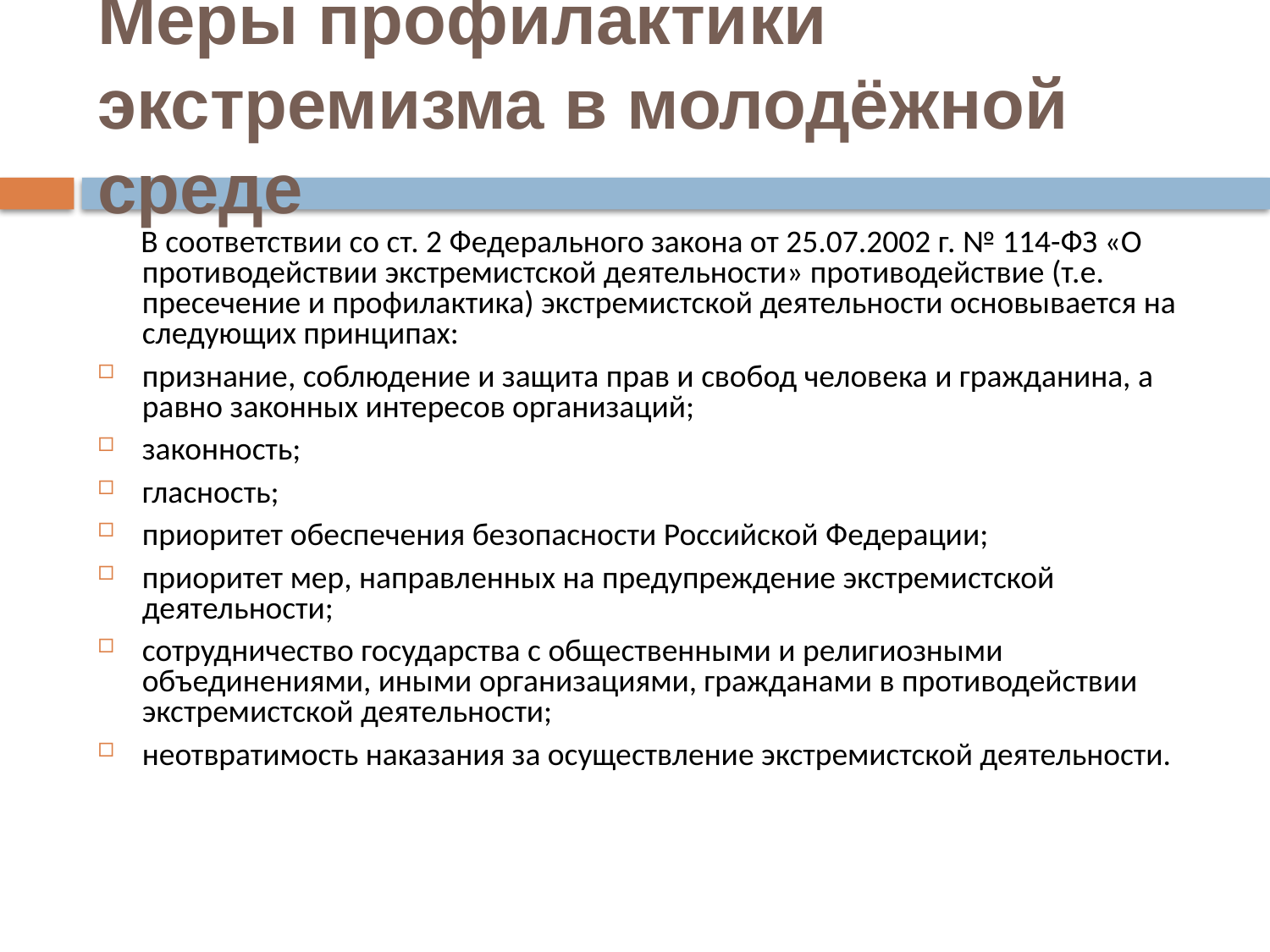

Меры профилактики экстремизма в молодёжной среде
      В соответствии со ст. 2 Федерального закона от 25.07.2002 г. № 114-ФЗ «О противодействии экстремистской деятельности» противодействие (т.е. пресечение и профилактика) экстремистской деятельности основывается на следующих принципах:
признание, соблюдение и защита прав и свобод человека и гражданина, а равно законных интересов организаций;
законность;
гласность;
приоритет обеспечения безопасности Российской Федерации;
приоритет мер, направленных на предупреждение экстремистской деятельности;
сотрудничество государства с общественными и религиозными объединениями, иными организациями, гражданами в противодействии экстремистской деятельности;
неотвратимость наказания за осуществление экстремистской деятельности.